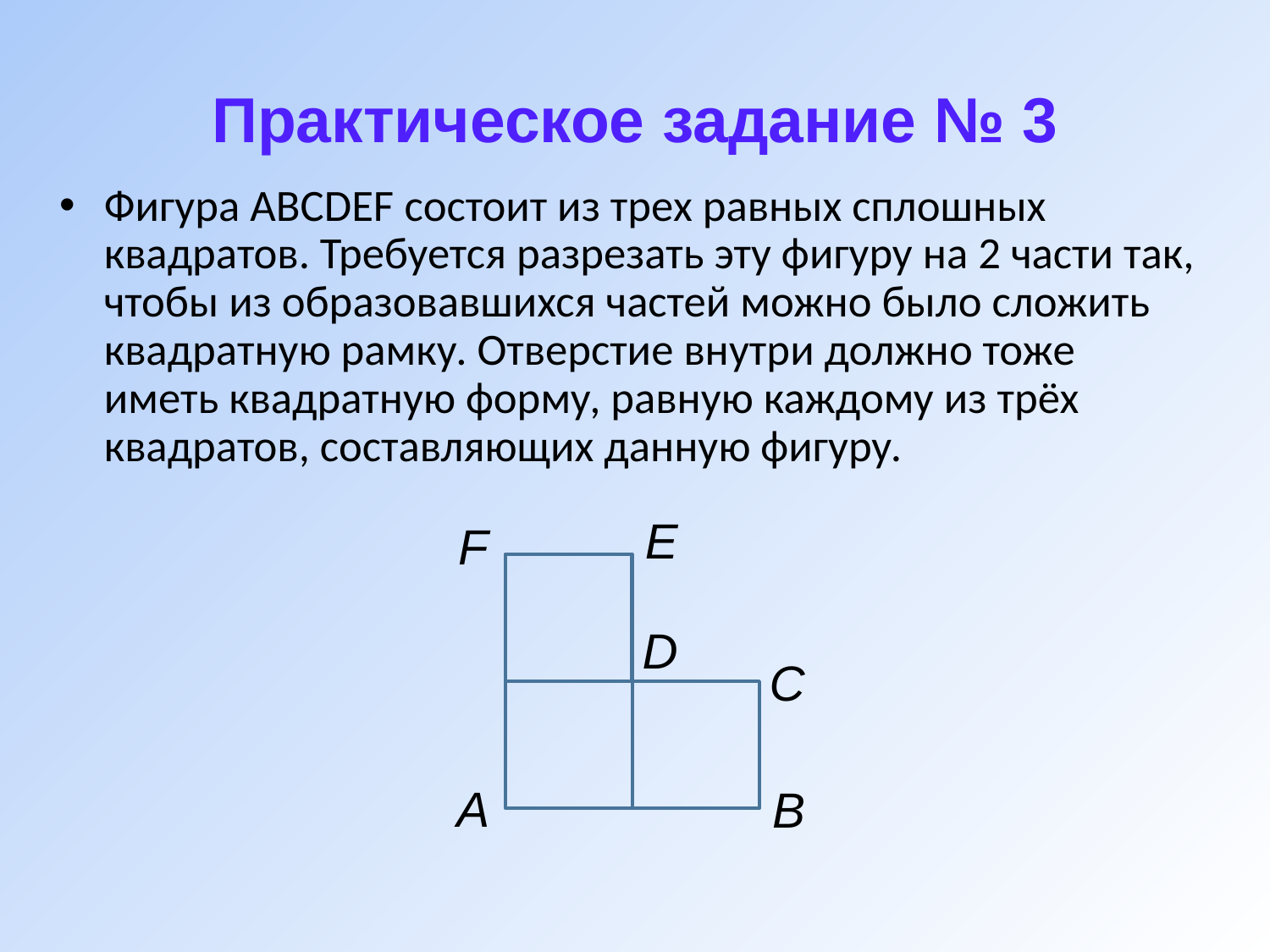

# Практическое задание № 3
Фигура ABCDEF состоит из трех равных сплошных квадратов. Требуется разрезать эту фигуру на 2 части так, чтобы из образовавшихся частей можно было сложить квадратную рамку. Отверстие внутри должно тоже иметь квадратную форму, равную каждому из трёх квадратов, составляющих данную фигуру.
E
F

D
C
А
B